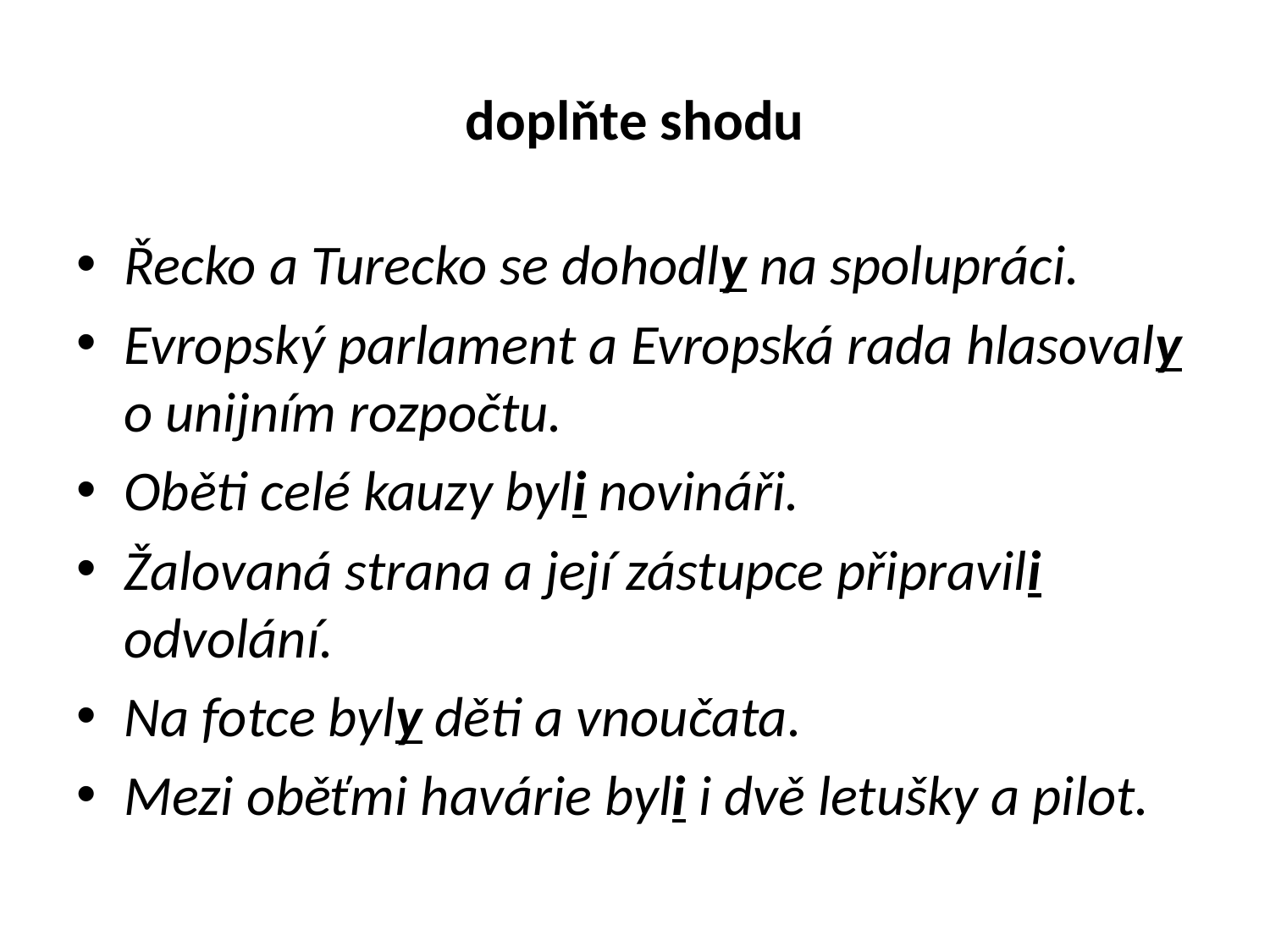

# doplňte shodu
Řecko a Turecko se dohodly na spolupráci.
Evropský parlament a Evropská rada hlasovaly o unijním rozpočtu.
Oběti celé kauzy byli novináři.
Žalovaná strana a její zástupce připravili odvolání.
Na fotce byly děti a vnoučata.
Mezi oběťmi havárie byli i dvě letušky a pilot.